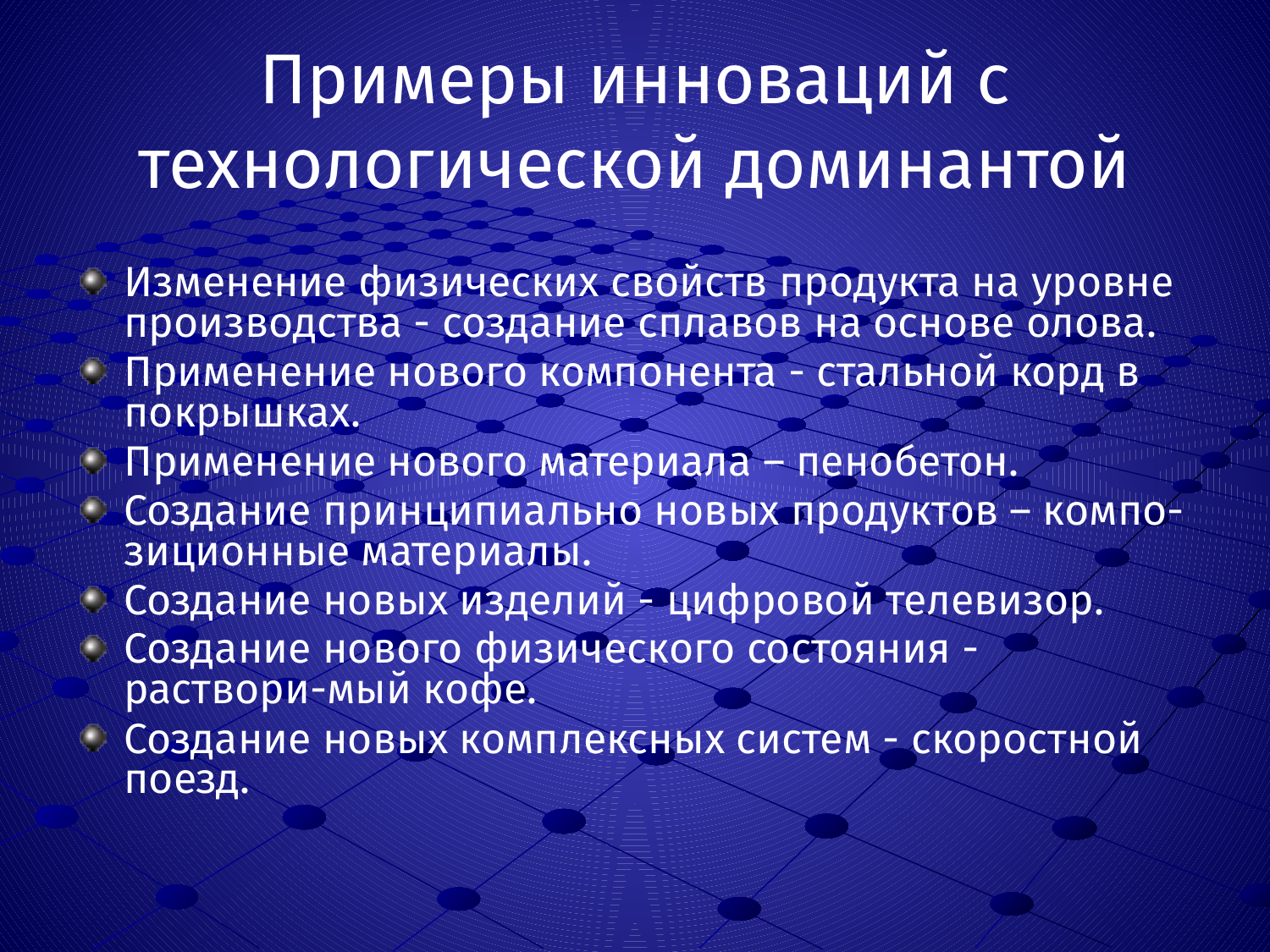

# Примеры инноваций с технологической доминантой
Изменение физических свойств продукта на уровне производства - создание сплавов на основе олова.
Применение нового компонента - стальной корд в покрышках.
Применение нового материала – пенобетон.
Создание принципиально новых продуктов – компо-зиционные материалы.
Создание новых изделий - цифровой телевизор.
Создание нового физического состояния - раствори-мый кофе.
Создание новых комплексных систем - скоростной поезд.